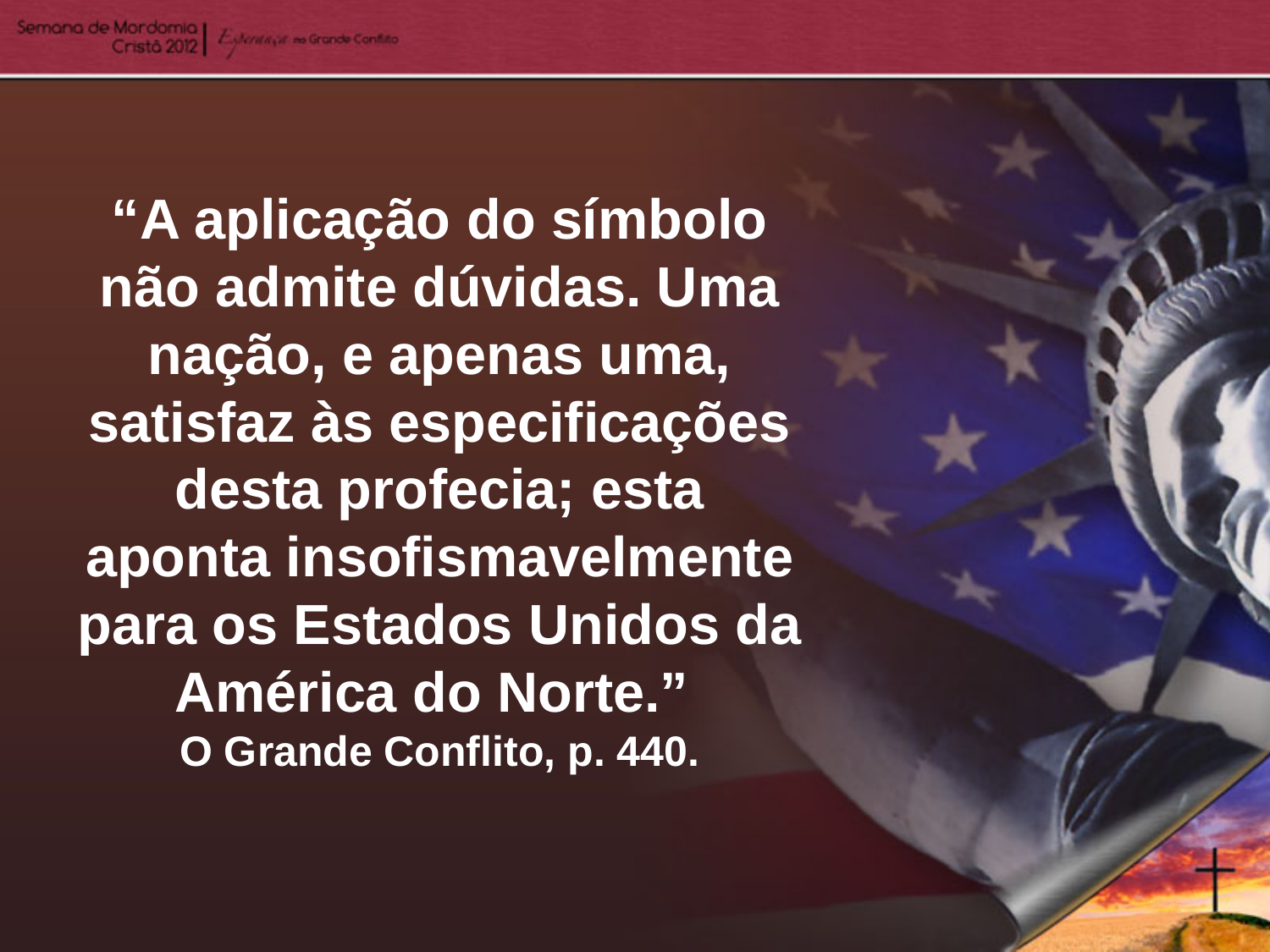

“A aplicação do símbolo não admite dúvidas. Uma nação, e apenas uma, satisfaz às especificações desta profecia; esta aponta insofismavelmente para os Estados Unidos da América do Norte.”
O Grande Conflito, p. 440.